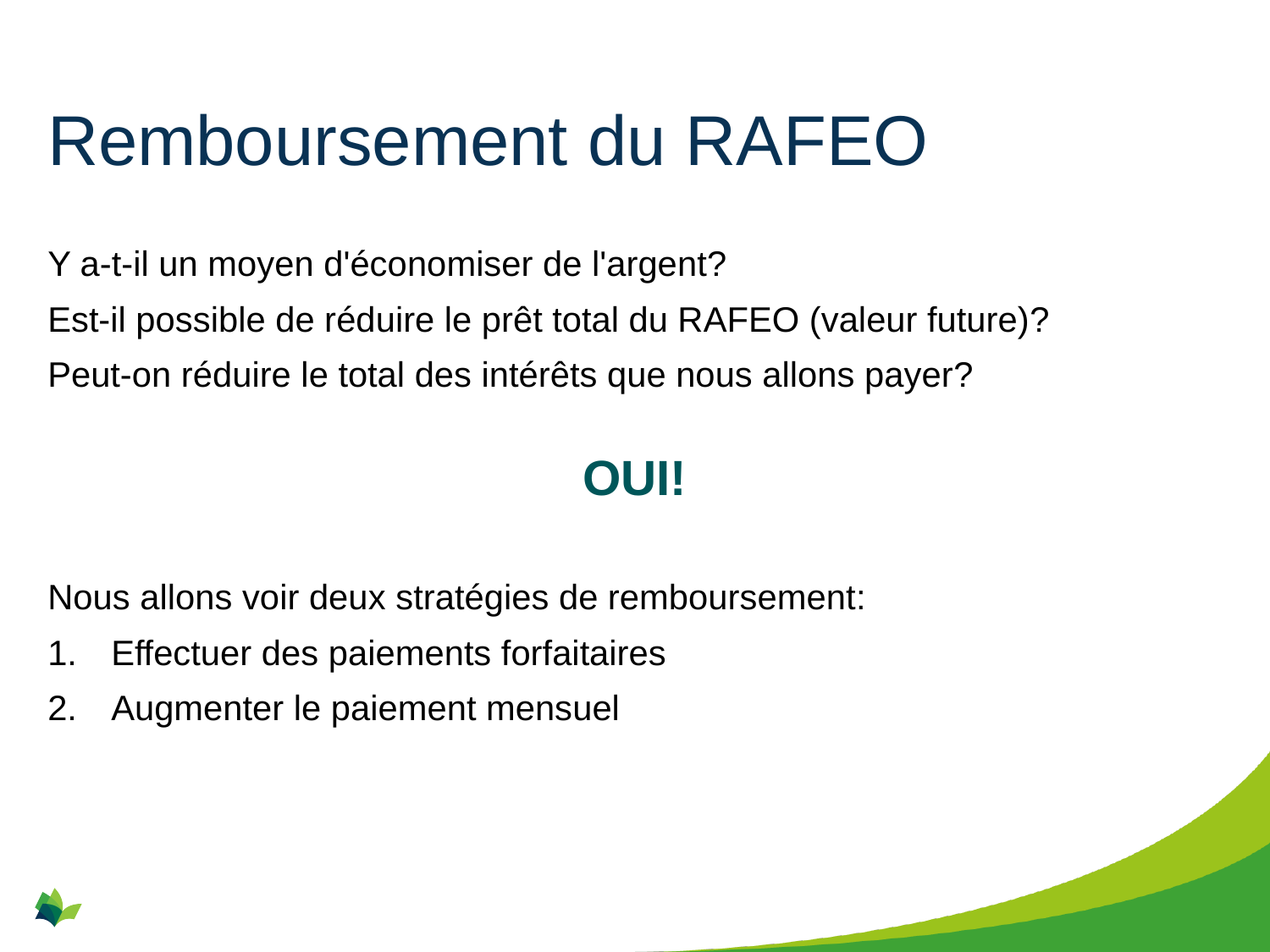

# Remboursement du RAFEO
Y a-t-il un moyen d'économiser de l'argent?
Est-il possible de réduire le prêt total du RAFEO (valeur future)?
Peut-on réduire le total des intérêts que nous allons payer?

OUI!

Nous allons voir deux stratégies de remboursement:
Effectuer des paiements forfaitaires
Augmenter le paiement mensuel